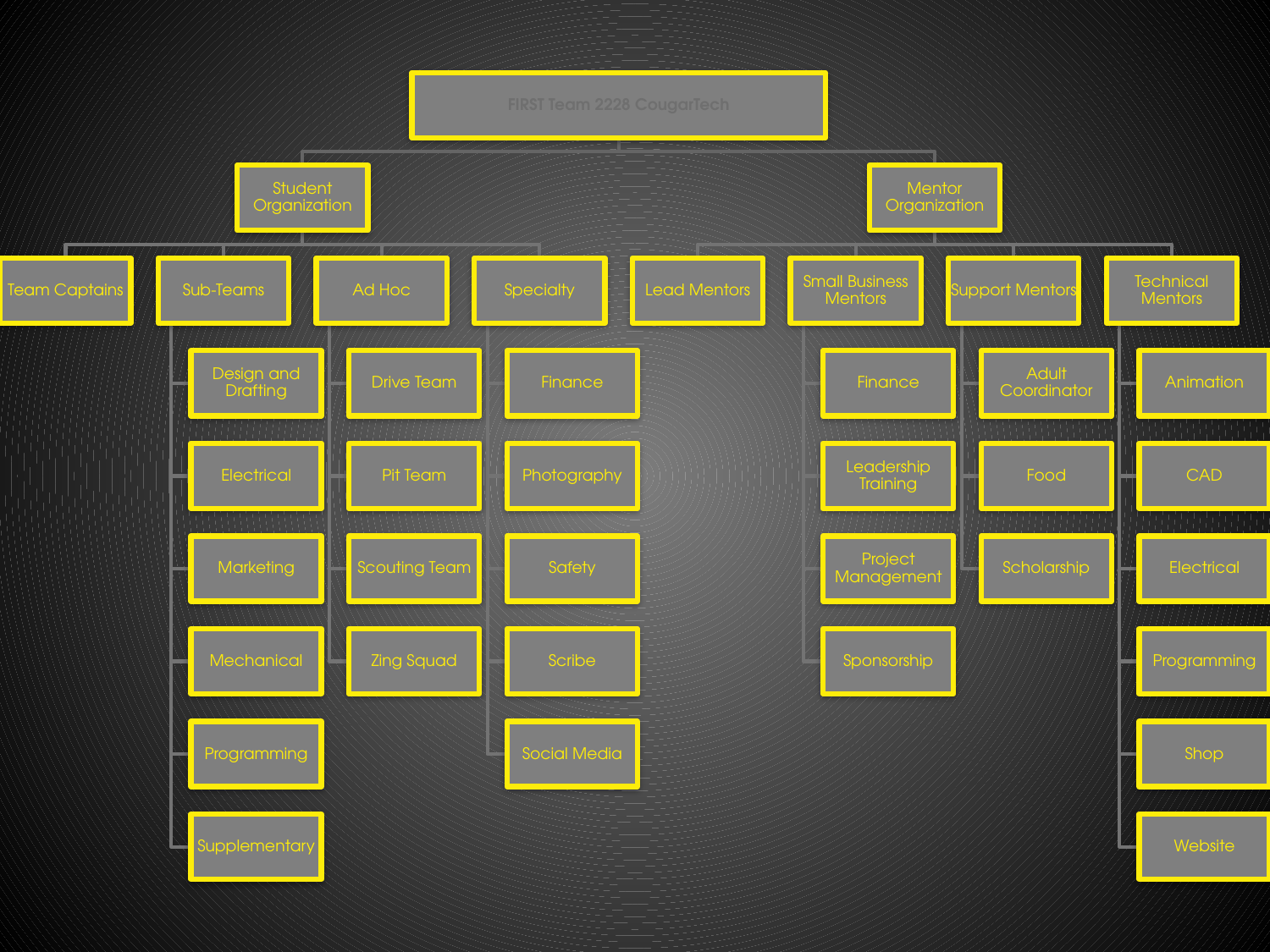

FIRST Team 2228 CougarTech
Student Organization
Team Captains
Sub-Teams
Design and Drafting
Electrical
Marketing
Mechanical
Programming
Supplementary
Ad Hoc
Drive Team
Pit Team
Scouting Team
Zing Squad
Specialty
Finance
Photography
Safety
Scribe
Social Media
Mentor Organization
Lead Mentors
Small Business Mentors
Finance
Leadership Training
Project Management
Sponsorship
Support Mentors
Adult Coordinator
Food
Scholarship
Technical Mentors
Animation
CAD
Electrical
Programming
Shop
Website